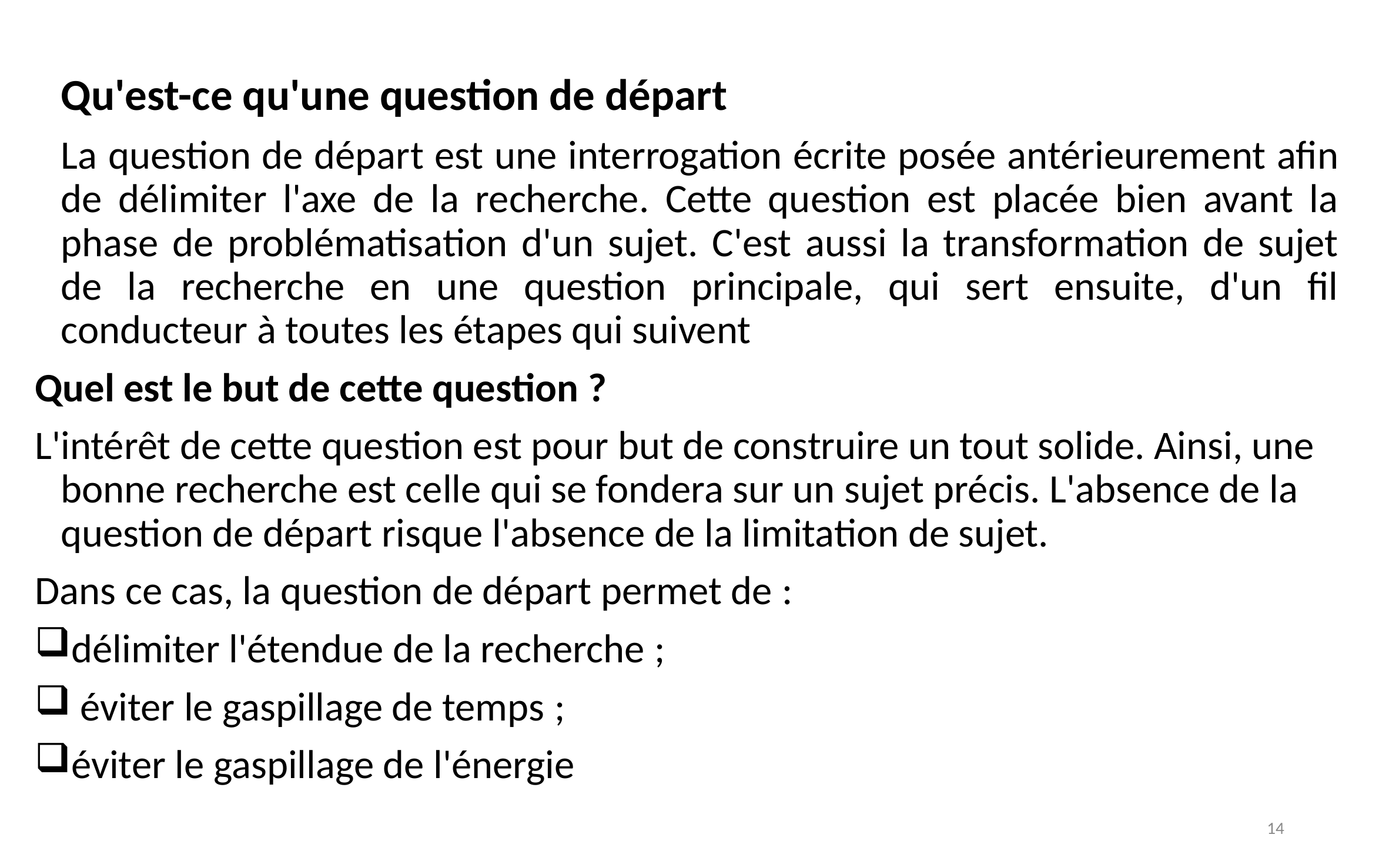

Qu'est-ce qu'une question de départ
La question de départ est une interrogation écrite posée antérieurement afin de délimiter l'axe de la recherche. Cette question est placée bien avant la phase de problématisation d'un sujet. C'est aussi la transformation de sujet de la recherche en une question principale, qui sert ensuite, d'un fil conducteur à toutes les étapes qui suivent
Quel est le but de cette question ?
L'intérêt de cette question est pour but de construire un tout solide. Ainsi, une bonne recherche est celle qui se fondera sur un sujet précis. L'absence de la question de départ risque l'absence de la limitation de sujet.
Dans ce cas, la question de départ permet de :
délimiter l'étendue de la recherche ;
 éviter le gaspillage de temps ;
éviter le gaspillage de l'énergie
14